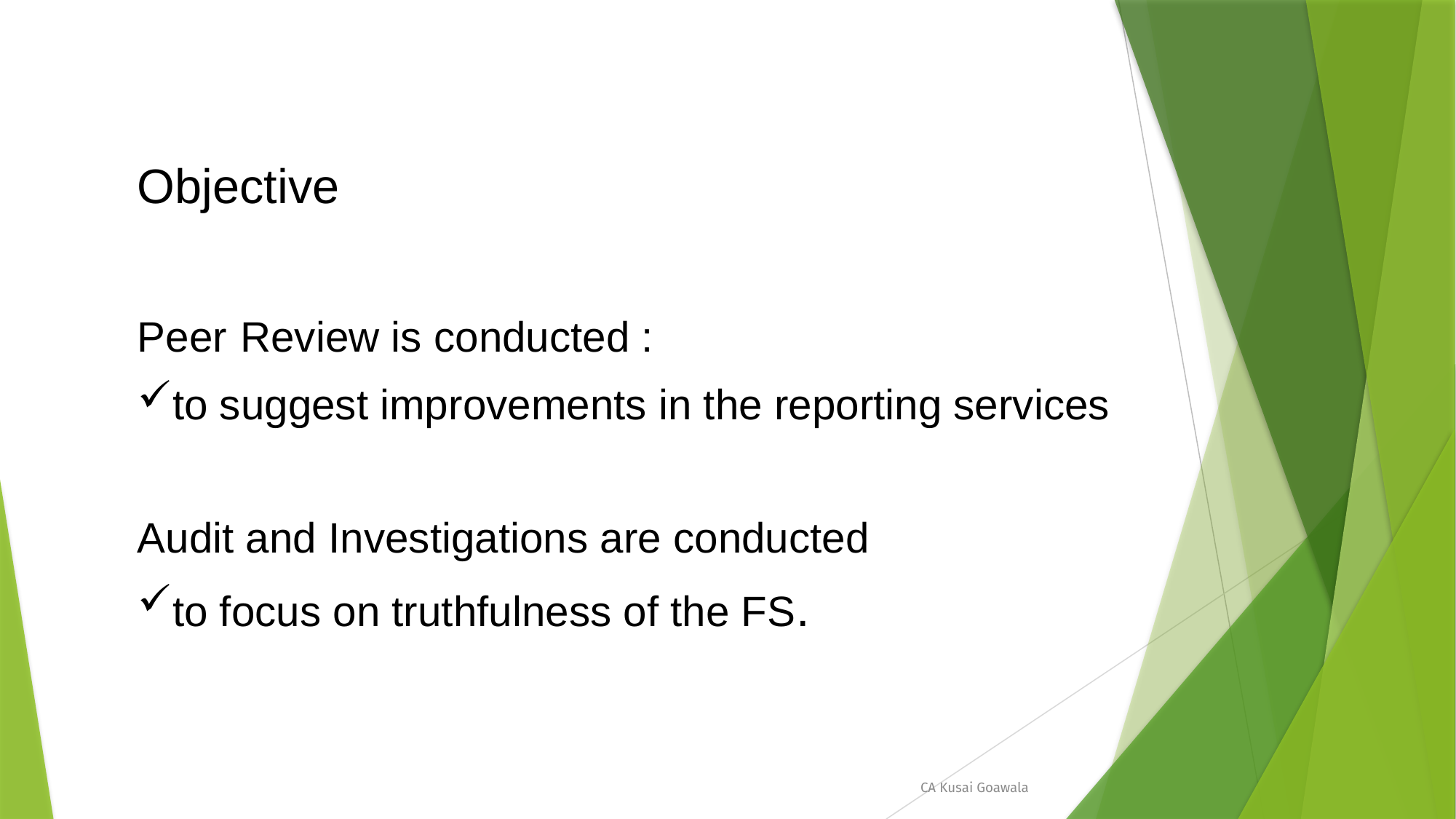

Objective

Peer Review is conducted :
to suggest improvements in the reporting services

Audit and Investigations are conducted
to focus on truthfulness of the FS.

CA Kusai Goawala